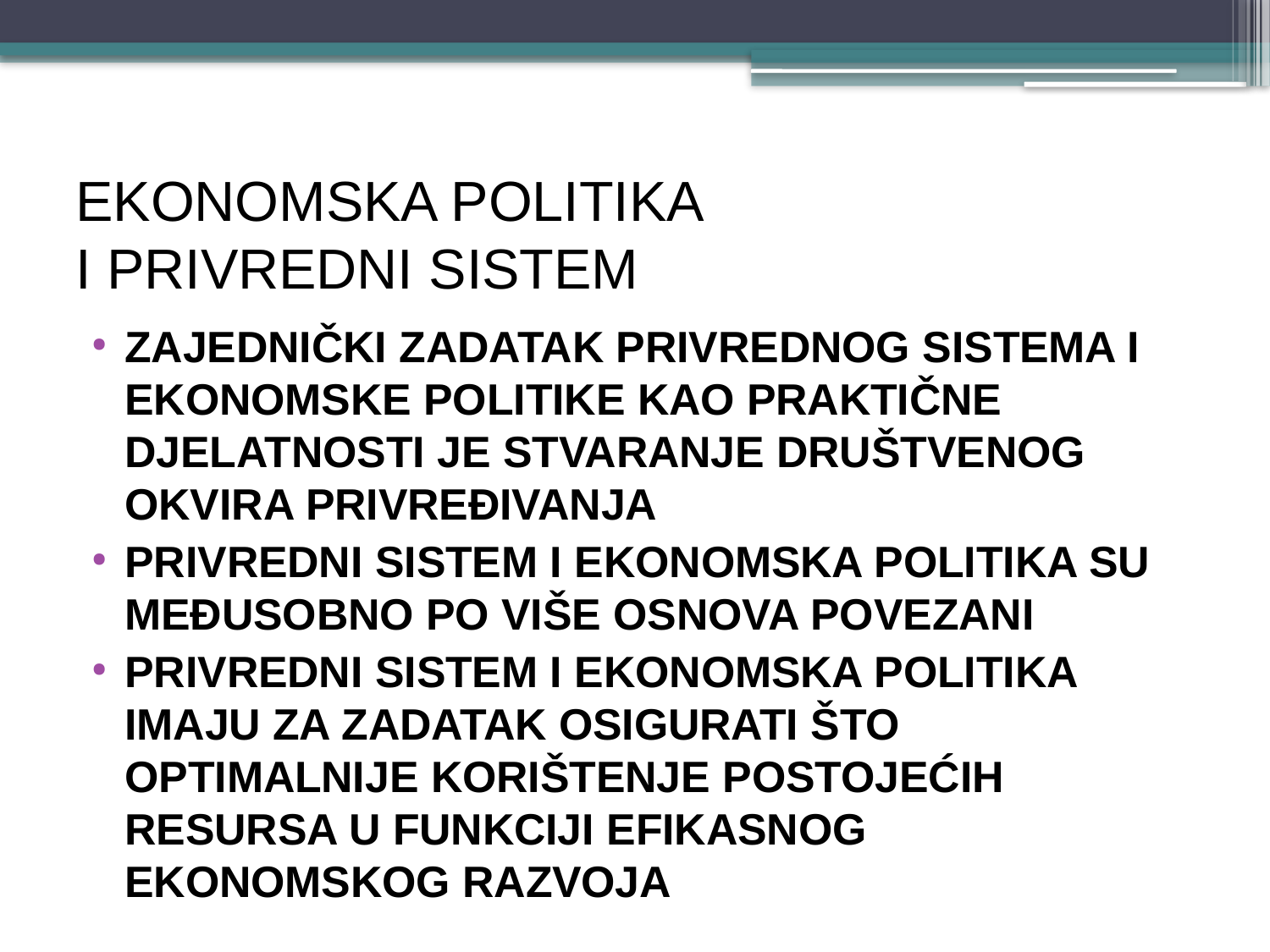

# EKONOMSKA POLITIKA I PRIVREDNI SISTEM
ZAJEDNIČKI ZADATAK PRIVREDNOG SISTEMA I EKONOMSKE POLITIKE KAO PRAKTIČNE DJELATNOSTI JE STVARANJE DRUŠTVENOG OKVIRA PRIVREĐIVANJA
PRIVREDNI SISTEM I EKONOMSKA POLITIKA SU MEĐUSOBNO PO VIŠE OSNOVA POVEZANI
privredni sistem i ekonomska politika imaju za ZADATAK osigurati što optimalnije korištenje postojećih resursa u funkciji efikasnog ekonomskog razvoja